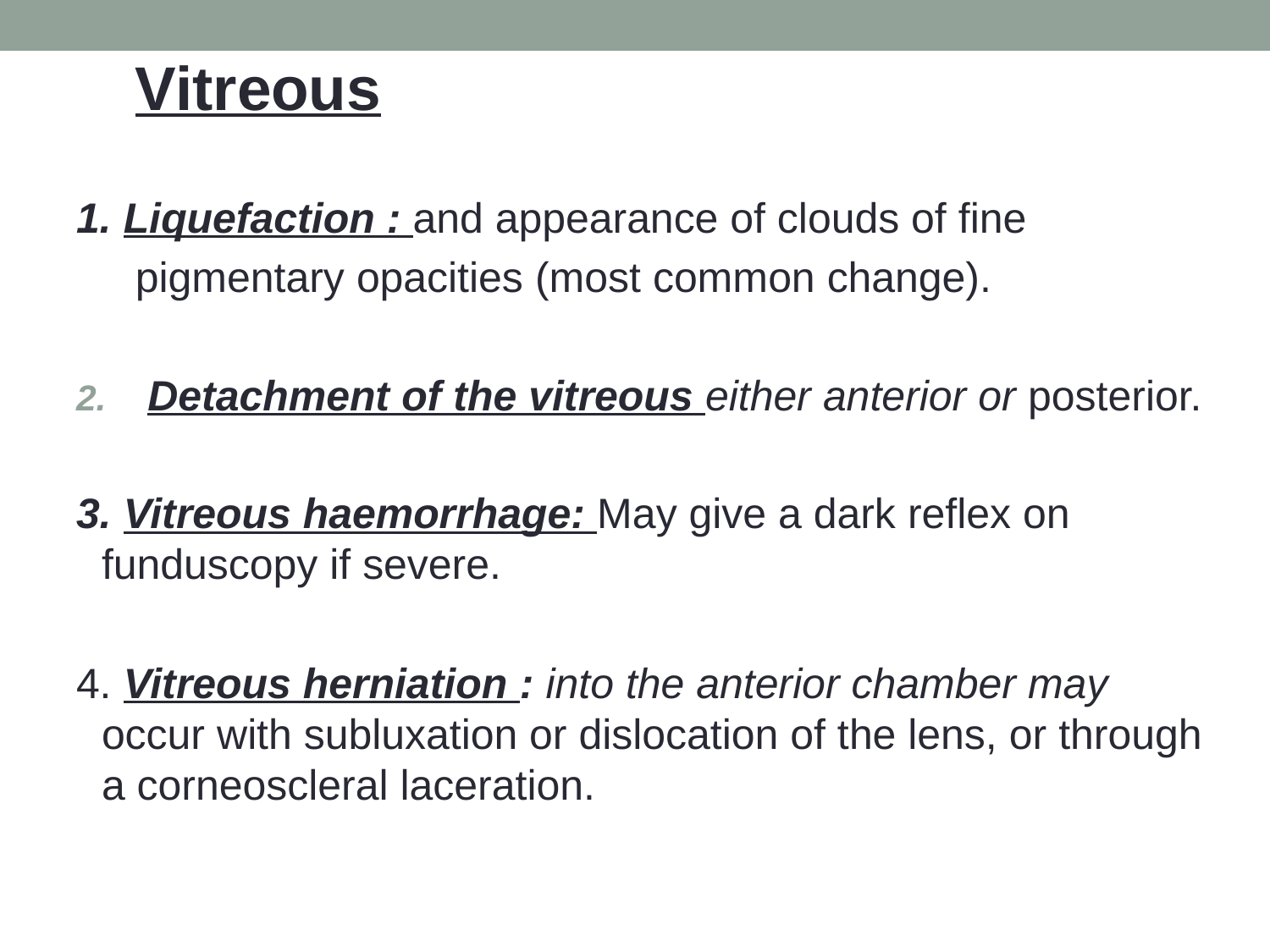

Vitreous

1. Liquefaction : and appearance of clouds of fine
     pigmentary opacities (most common change).

Detachment of the vitreous either anterior or posterior.

3. Vitreous haemorrhage: May give a dark reflex on funduscopy if severe.

4. Vitreous herniation : into the anterior chamber may occur with subluxation or dislocation of the lens, or through a corneoscleral laceration.
#